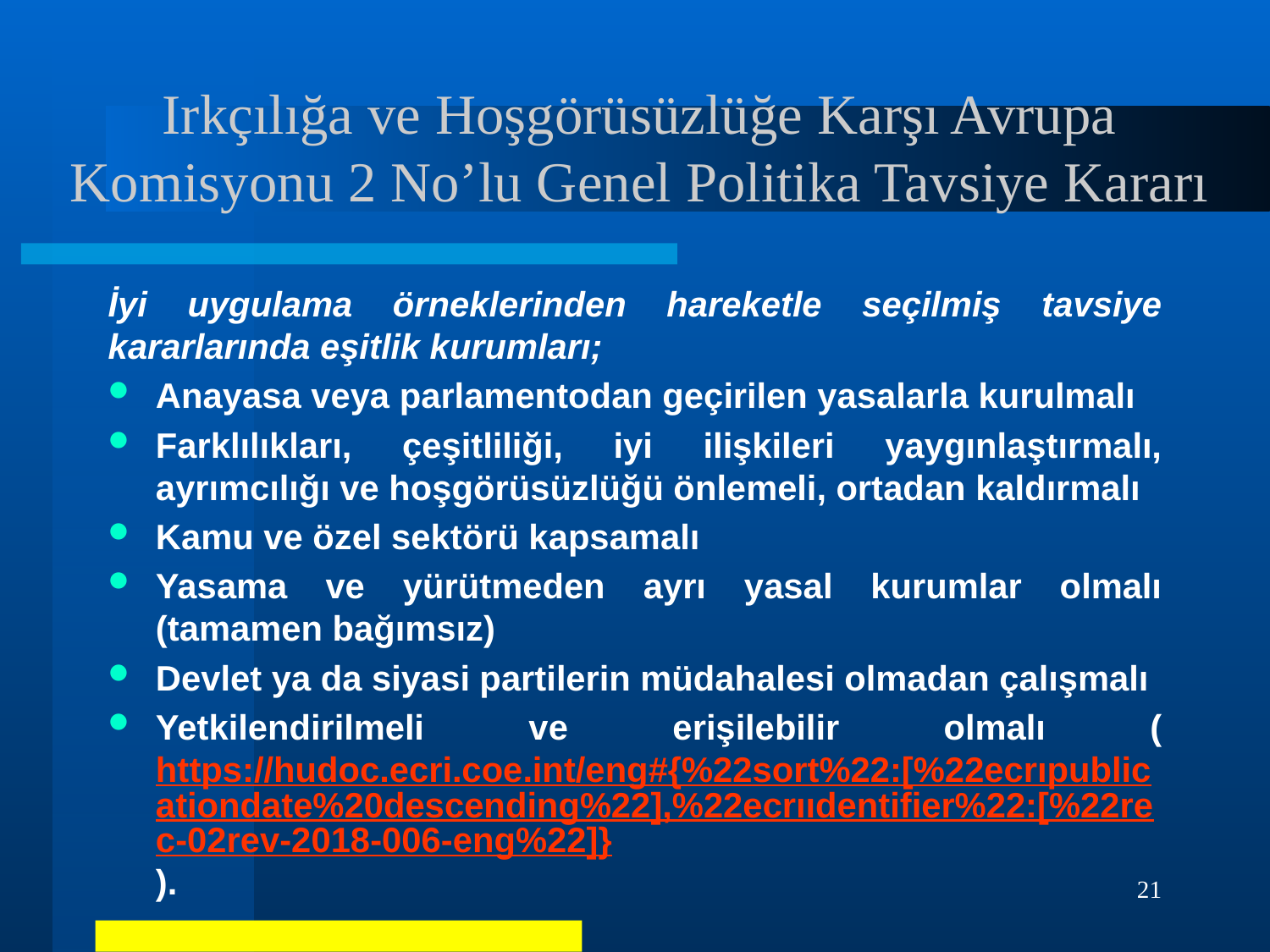

# Irkçılığa ve Hoşgörüsüzlüğe Karşı Avrupa Komisyonu 2 No’lu Genel Politika Tavsiye Kararı
İyi uygulama örneklerinden hareketle seçilmiş tavsiye kararlarında eşitlik kurumları;
Anayasa veya parlamentodan geçirilen yasalarla kurulmalı
Farklılıkları, çeşitliliği, iyi ilişkileri yaygınlaştırmalı, ayrımcılığı ve hoşgörüsüzlüğü önlemeli, ortadan kaldırmalı
Kamu ve özel sektörü kapsamalı
Yasama ve yürütmeden ayrı yasal kurumlar olmalı (tamamen bağımsız)
Devlet ya da siyasi partilerin müdahalesi olmadan çalışmalı
Yetkilendirilmeli ve erişilebilir olmalı (https://hudoc.ecri.coe.int/eng#{%22sort%22:[%22ecrıpublicationdate%20descending%22],%22ecrııdentifier%22:[%22rec-02rev-2018-006-eng%22]}).

21